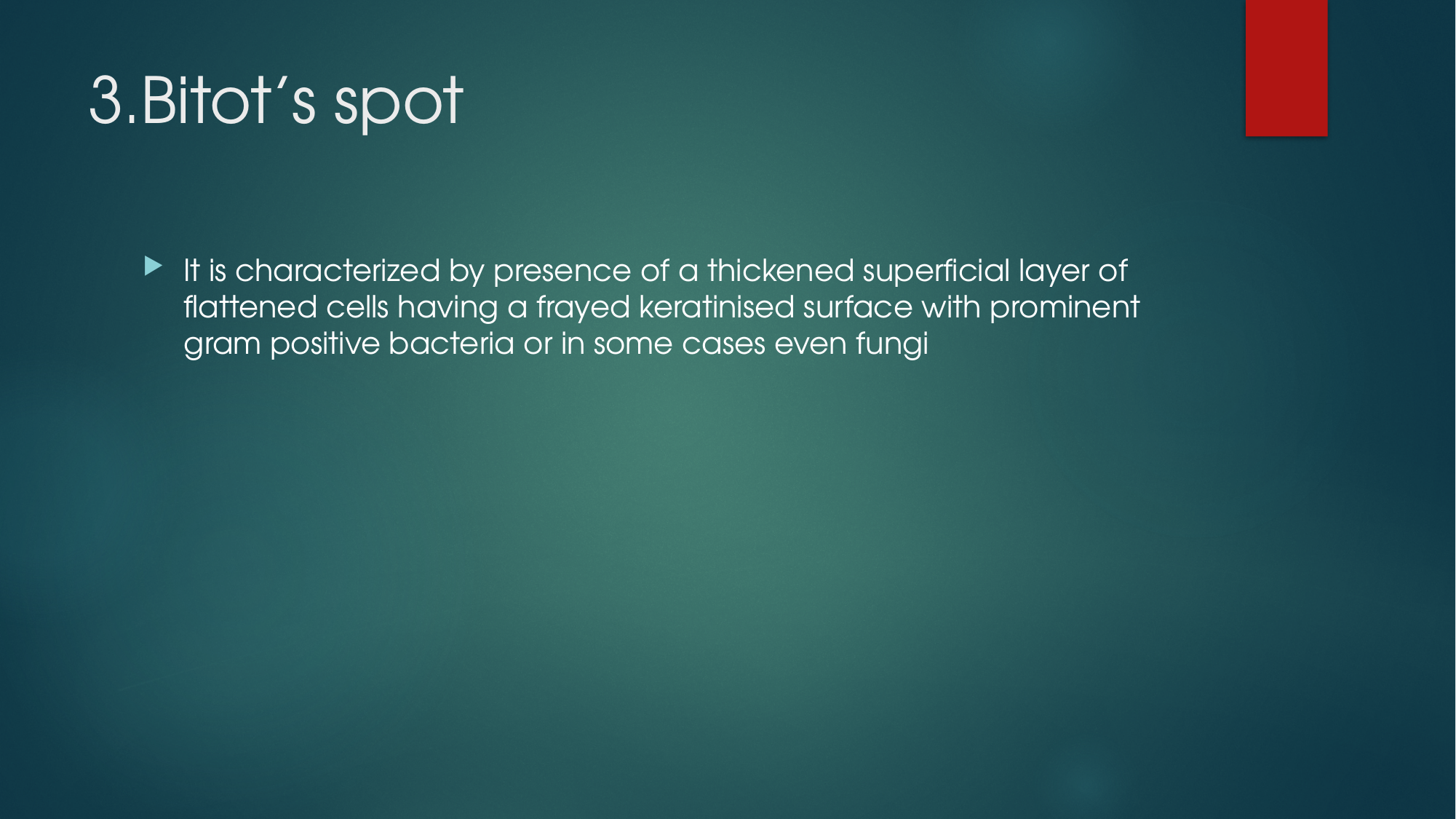

# 3.Bitot’s spot
It is characterized by presence of a thickened superficial layer of flattened cells having a frayed keratinised surface with prominent gram positive bacteria or in some cases even fungi